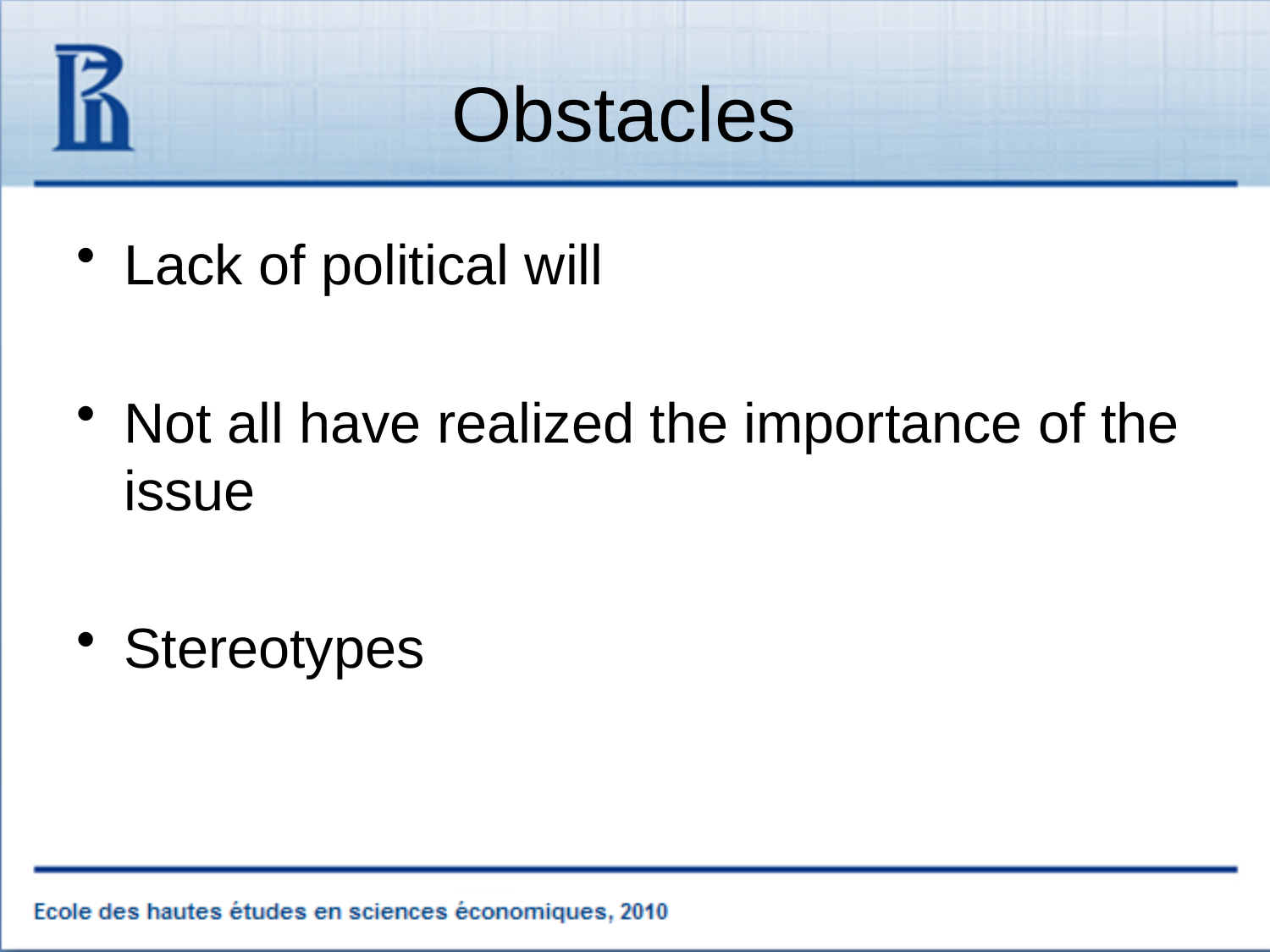

# Obstacles
Lack of political will

Not all have realized the importance of the issue

Stereotypes